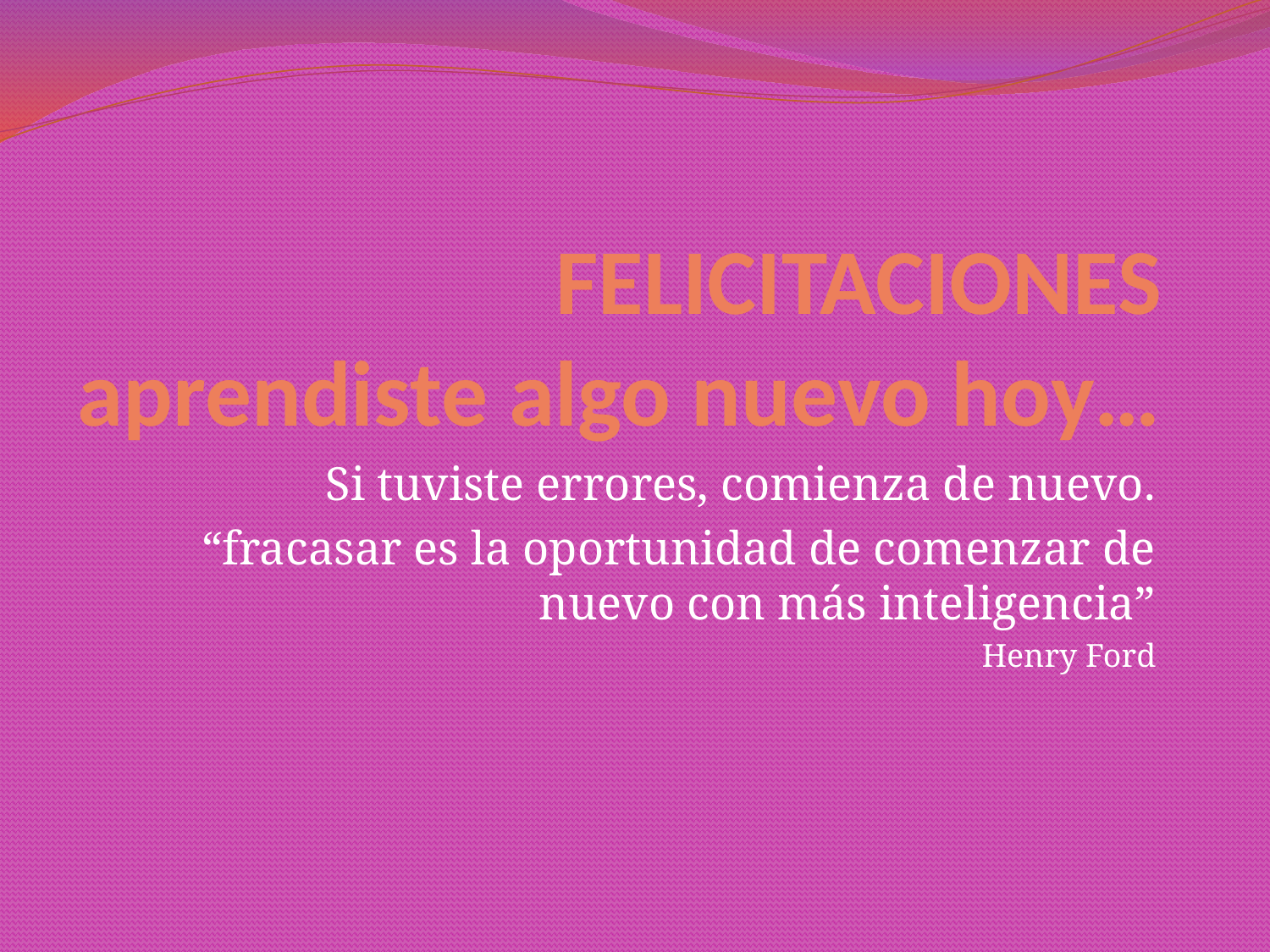

# FELICITACIONES aprendiste algo nuevo hoy…
Si tuviste errores, comienza de nuevo.
“fracasar es la oportunidad de comenzar de nuevo con más inteligencia”
Henry Ford